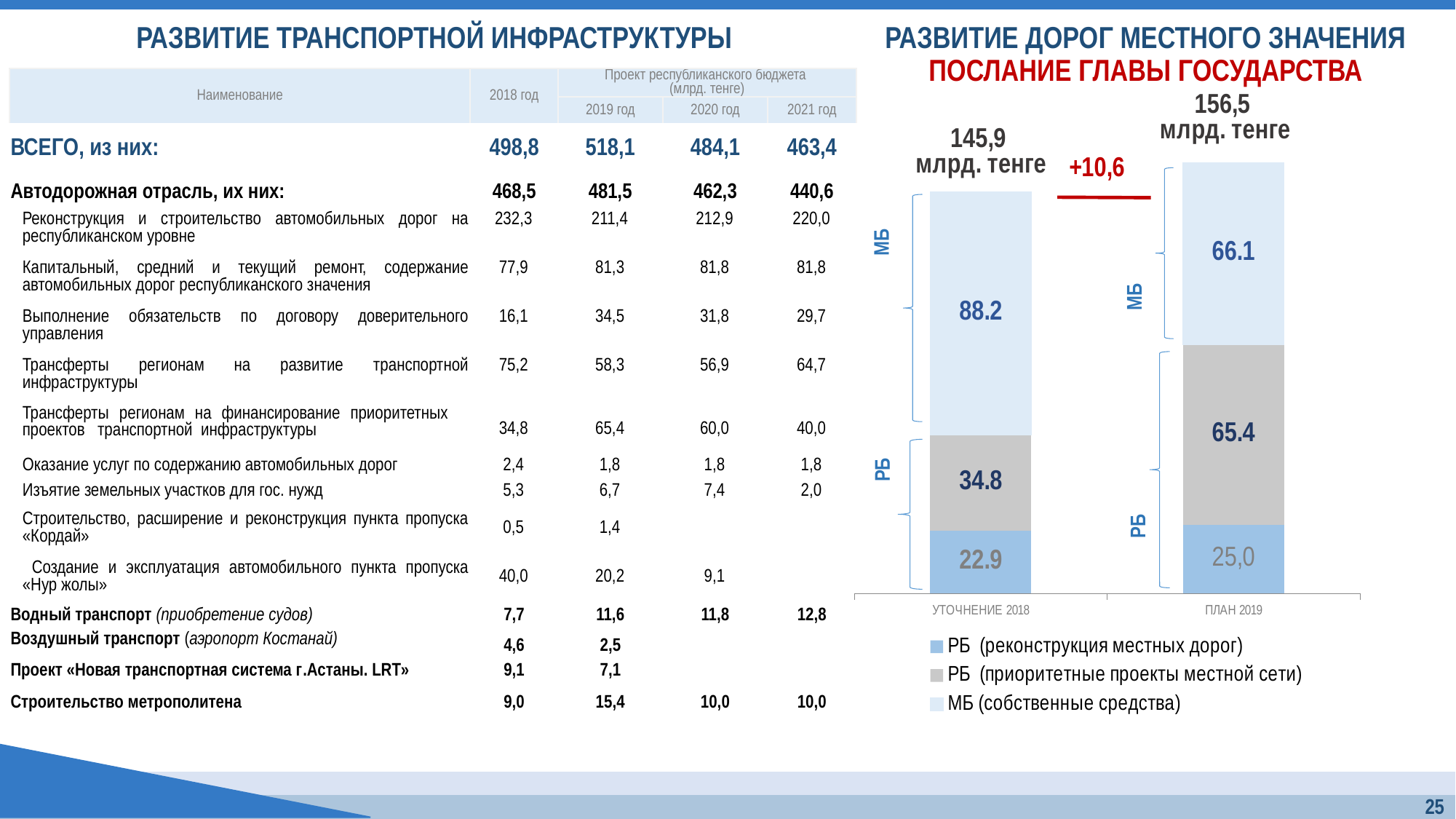

# РАЗВИТИЕ ТРАНСПОРТНОЙ ИНФРАСТРУКТУРЫ
РАЗВИТИЕ ДОРОГ МЕСТНОГО ЗНАЧЕНИЯ
ПОСЛАНИЕ ГЛАВЫ ГОСУДАРСТВА

### Chart

| Category | РБ  (реконструкция местных дорог) | РБ  (приоритетные проекты местной сети) | МБ (собственные средства) |
|---|---|---|---|
| УТОЧНЕНИЕ 2018 | 22.9 | 34.8 | 88.2 |
| ПЛАН 2019 | 25.0 | 65.4 | 66.1 |
| Наименование | 2018 год | Проект республиканского бюджета (млрд. тенге) |  |  |
| --- | --- | --- | --- | --- |
|  |  | 2019 год | 2020 год | 2021 год |
| ВСЕГО, из них: | 498,8 | 518,1 | 484,1 | 463,4 |
| Автодорожная отрасль, их них: | 468,5 | 481,5 | 462,3 | 440,6 |
| Реконструкция и строительство автомобильных дорог на республиканском уровне | 232,3 | 211,4 | 212,9 | 220,0 |
| Капитальный, средний и текущий ремонт, содержание автомобильных дорог республиканского значения | 77,9 | 81,3 | 81,8 | 81,8 |
| Выполнение обязательств по договору доверительного управления | 16,1 | 34,5 | 31,8 | 29,7 |
| Трансферты регионам на развитие транспортной инфраструктуры | 75,2 | 58,3 | 56,9 | 64,7 |
| Трансферты регионам на финансирование приоритетных проектов транспортной инфраструктуры | 34,8 | 65,4 | 60,0 | 40,0 |
| Оказание услуг по содержанию автомобильных дорог | 2,4 | 1,8 | 1,8 | 1,8 |
| Изъятие земельных участков для гос. нужд | 5,3 | 6,7 | 7,4 | 2,0 |
| Строительство, расширение и реконструкция пункта пропуска «Кордай» | 0,5 | 1,4 |  |  |
| Создание и эксплуатация автомобильного пункта пропуска «Нур жолы» | 40,0 | 20,2 | 9,1 |  |
| Водный транспорт (приобретение судов) | 7,7 | 11,6 | 11,8 | 12,8 |
| Воздушный транспорт (аэропорт Костанай) | 4,6 | 2,5 |  |  |
| Проект «Новая транспортная система г.Астаны. LRT» | 9,1 | 7,1 |  |  |
| Строительство метрополитена | 9,0 | 15,4 | 10,0 | 10,0 |

25